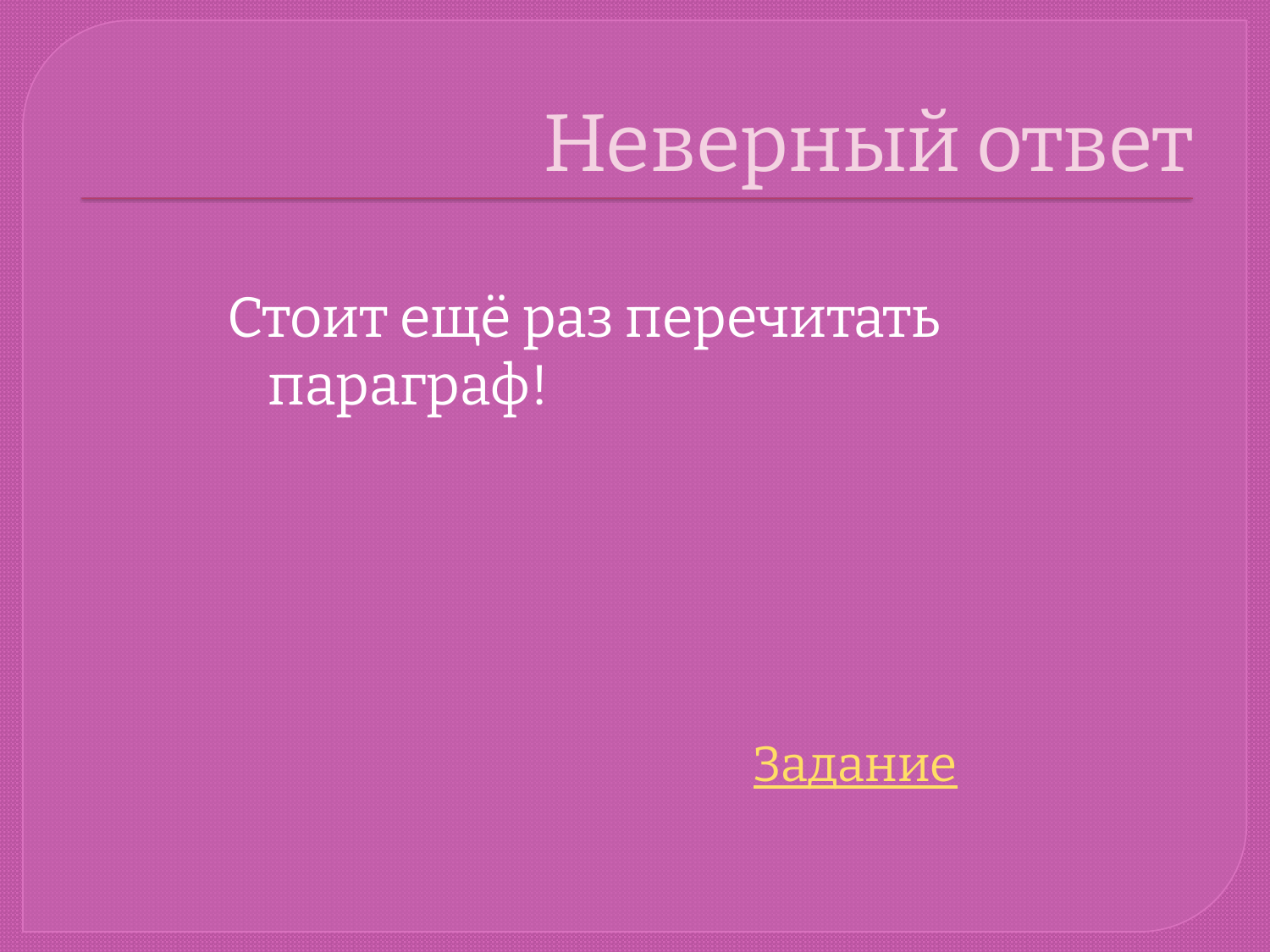

# Неверный ответ
Стоит ещё раз перечитать параграф!
Задание